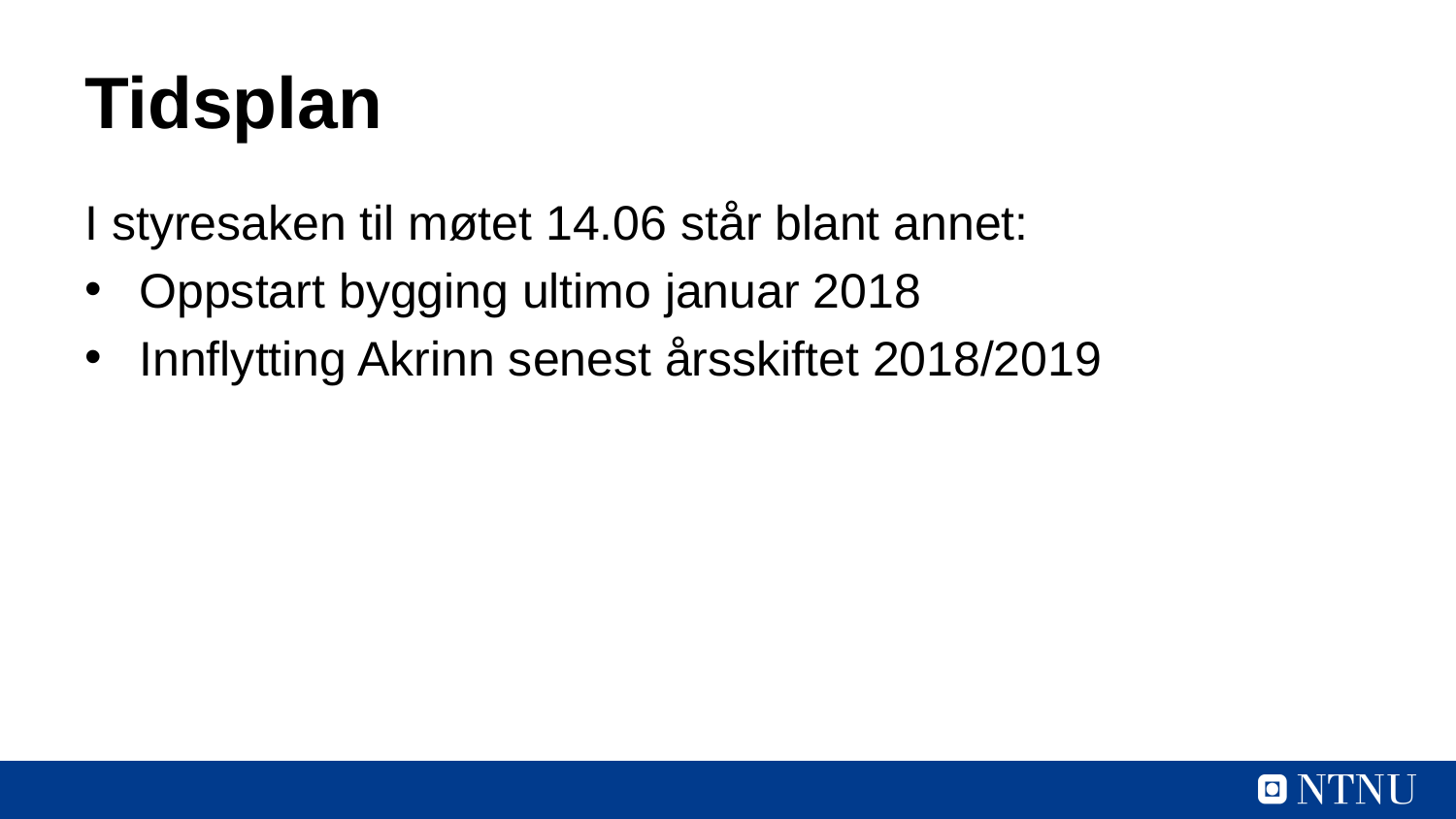

Tidsplan
I styresaken til møtet 14.06 står blant annet:
Oppstart bygging ultimo januar 2018
Innflytting Akrinn senest årsskiftet 2018/2019